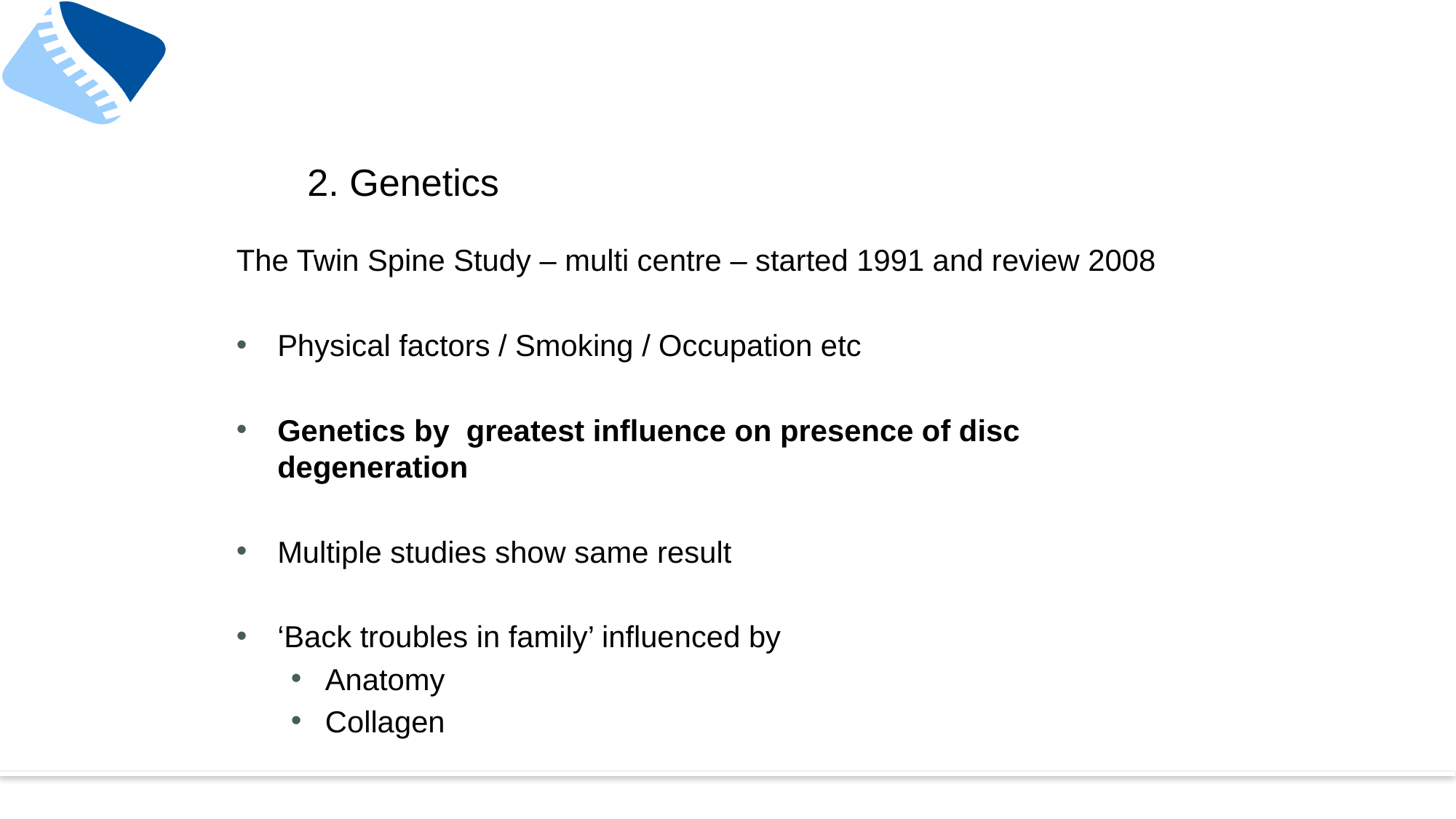

# 2. Genetics
The Twin Spine Study – multi centre – started 1991 and review 2008

Physical factors / Smoking / Occupation etc

Genetics by  greatest influence on presence of disc degeneration

Multiple studies show same result

‘Back troubles in family’ influenced by
Anatomy
Collagen